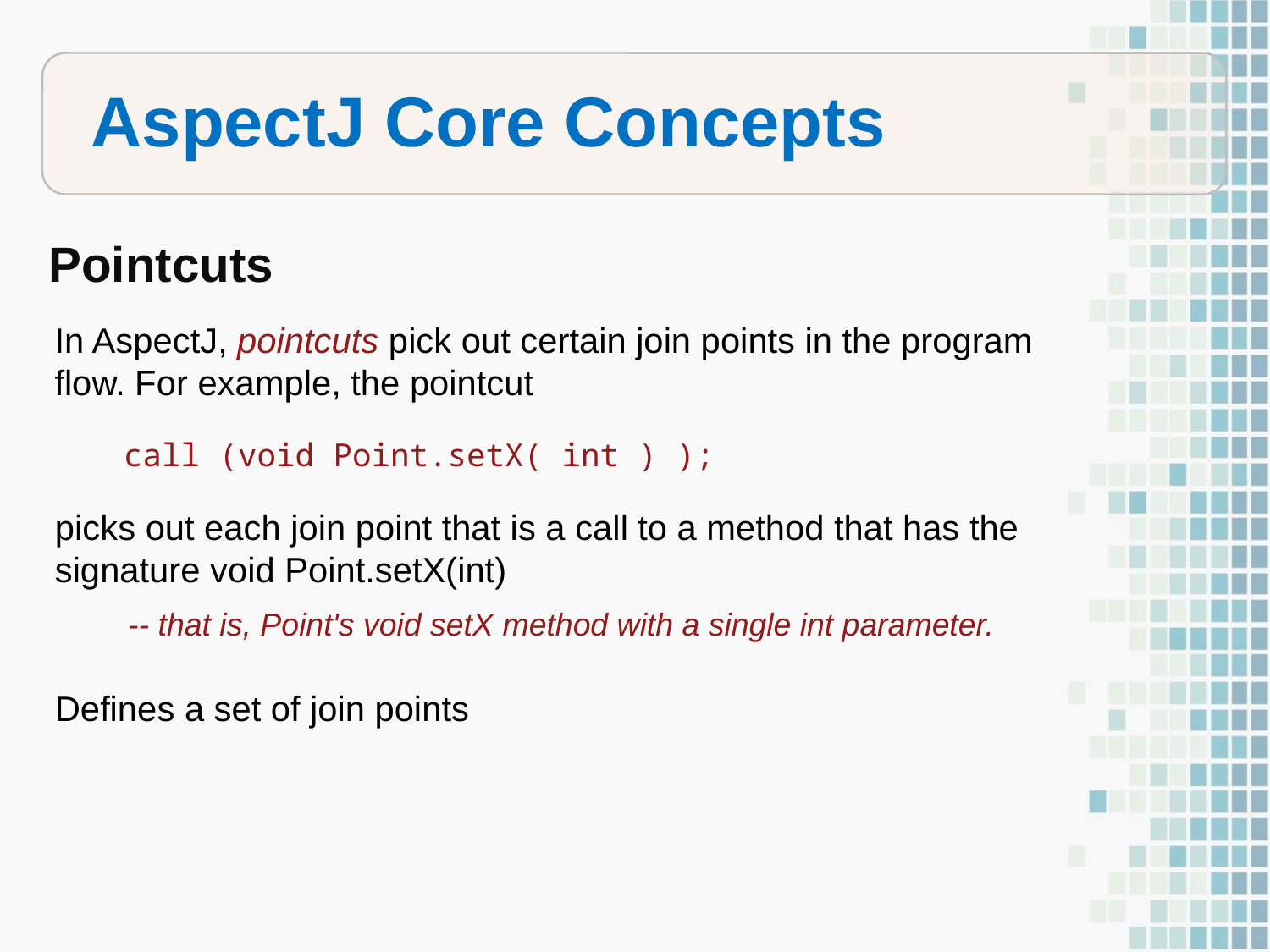

summarized in this table:
Differences in terminology

AspectJ Core Concepts
Pointcuts
In AspectJ, pointcuts pick out certain join points in the program flow. For example, the pointcut
call (void Point.setX( int ) );
picks out each join point that is a call to a method that has the signature void Point.setX(int)
 -- that is, Point's void setX method with a single int parameter.
Defines a set of join points